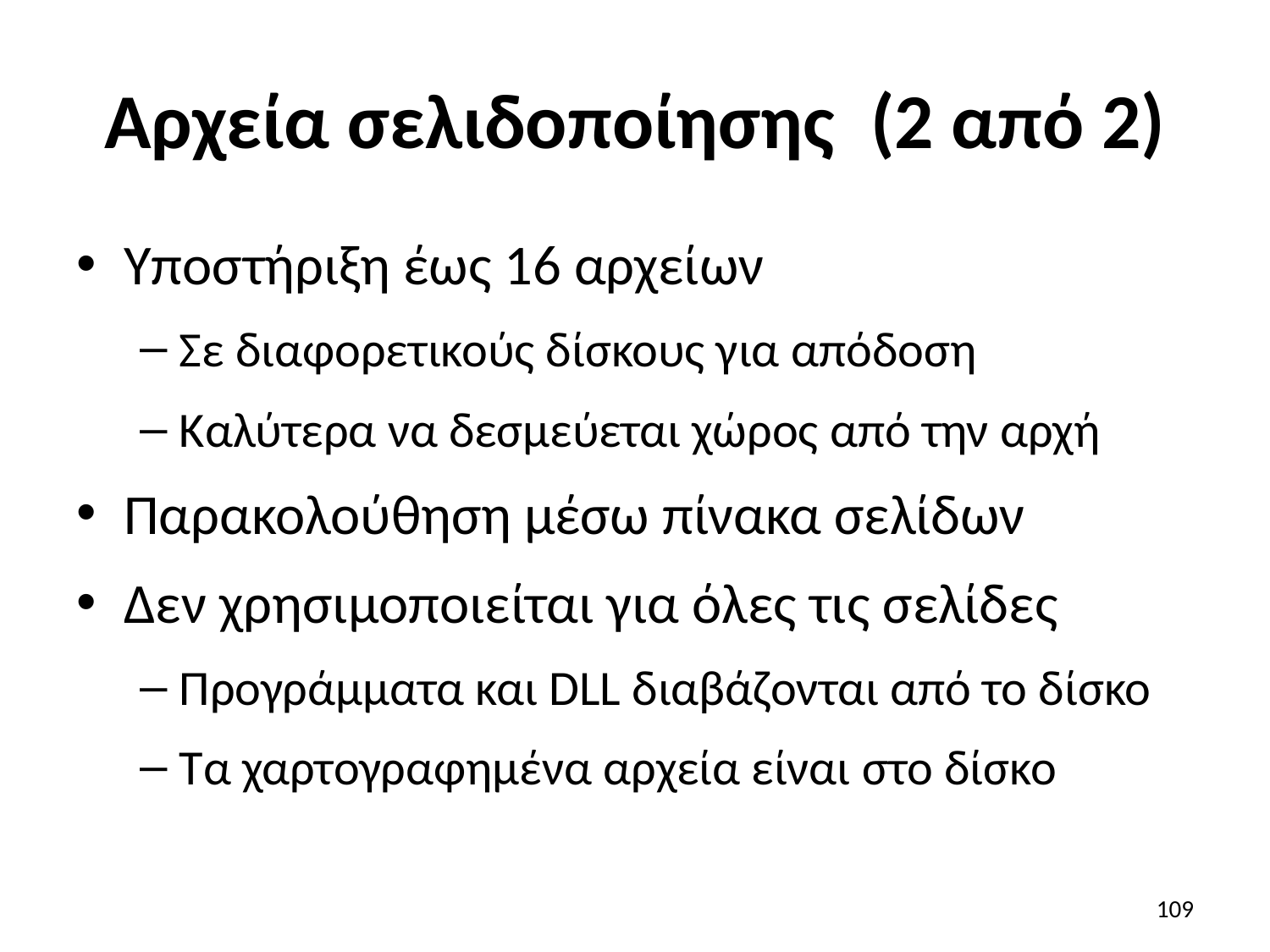

# Αρχεία σελιδοποίησης  (2 από 2)
Υποστήριξη έως 16 αρχείων
Σε διαφορετικούς δίσκους για απόδοση
Καλύτερα να δεσμεύεται χώρος από την αρχή
Παρακολούθηση μέσω πίνακα σελίδων
Δεν χρησιμοποιείται για όλες τις σελίδες
Προγράμματα και DLL διαβάζονται από το δίσκο
Τα χαρτογραφημένα αρχεία είναι στο δίσκο
109